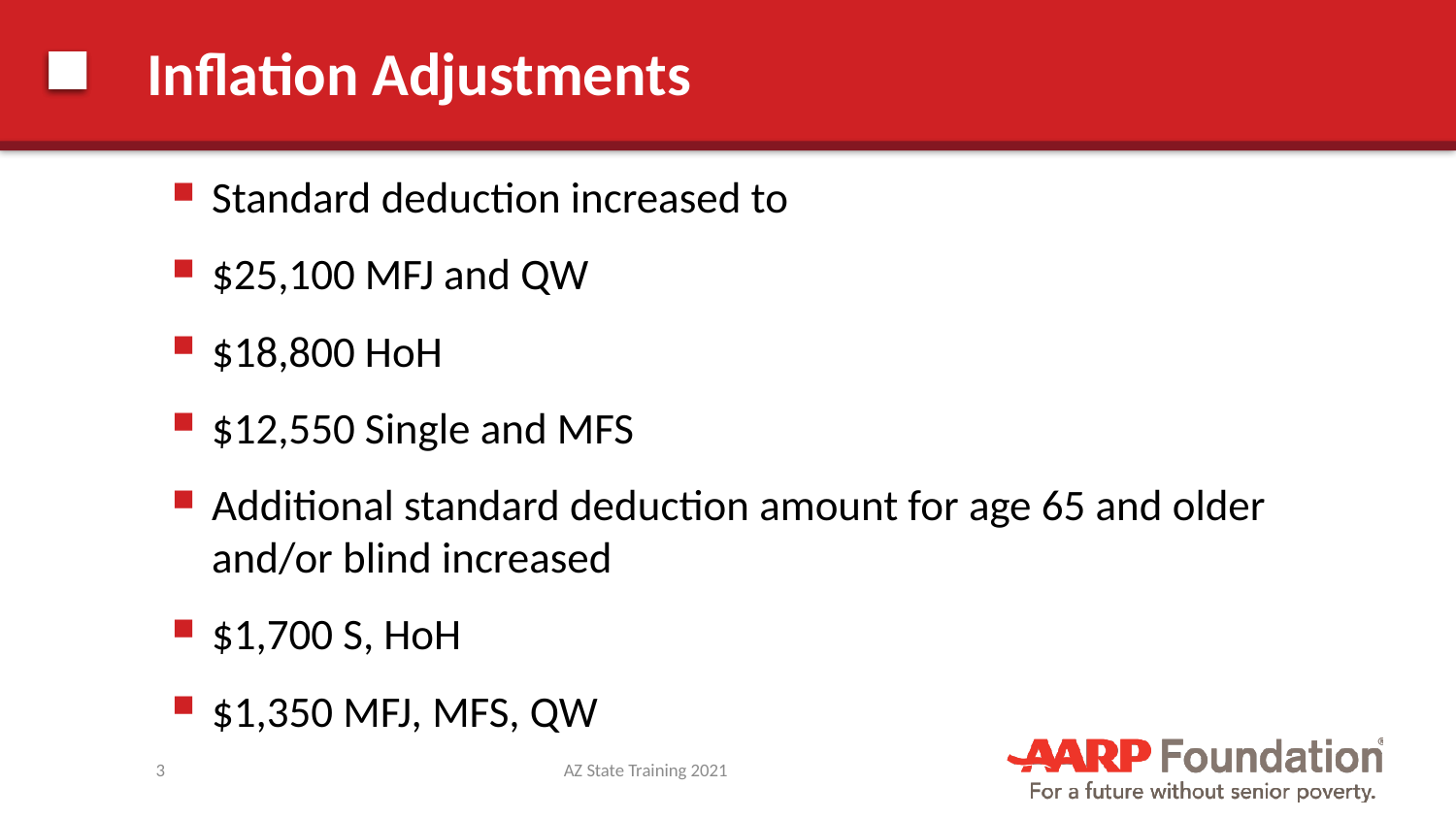

# Inflation Adjustments
Standard deduction increased to
$25,100 MFJ and QW
$18,800 HoH
$12,550 Single and MFS
Additional standard deduction amount for age 65 and older and/or blind increased
$1,700 S, HoH
$1,350 MFJ, MFS, QW

3
AZ State Training 2021